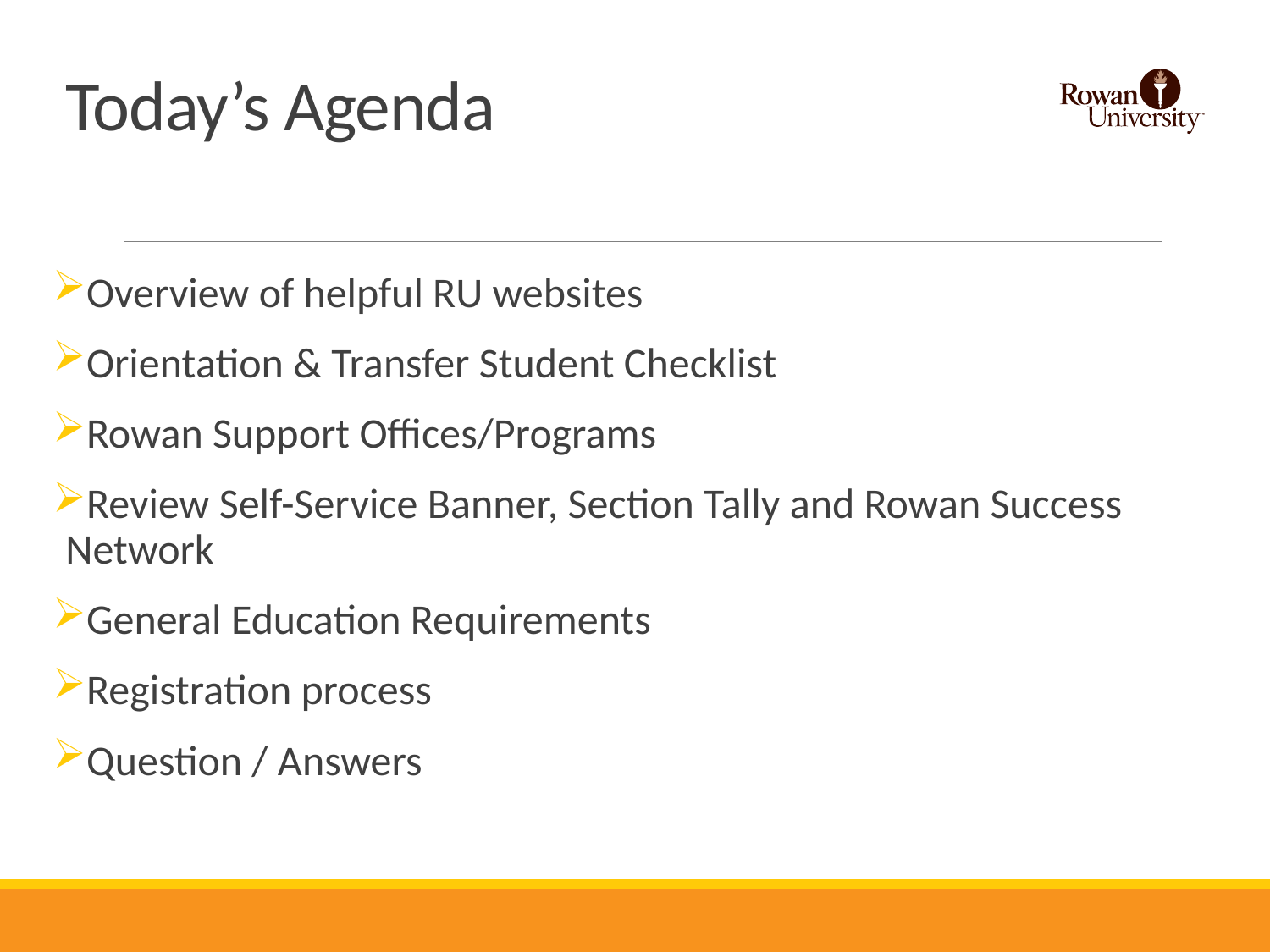

# Today’s Agenda
Overview of helpful RU websites
Orientation & Transfer Student Checklist
Rowan Support Offices/Programs
Review Self-Service Banner, Section Tally and Rowan Success Network
General Education Requirements
Registration process
Question / Answers